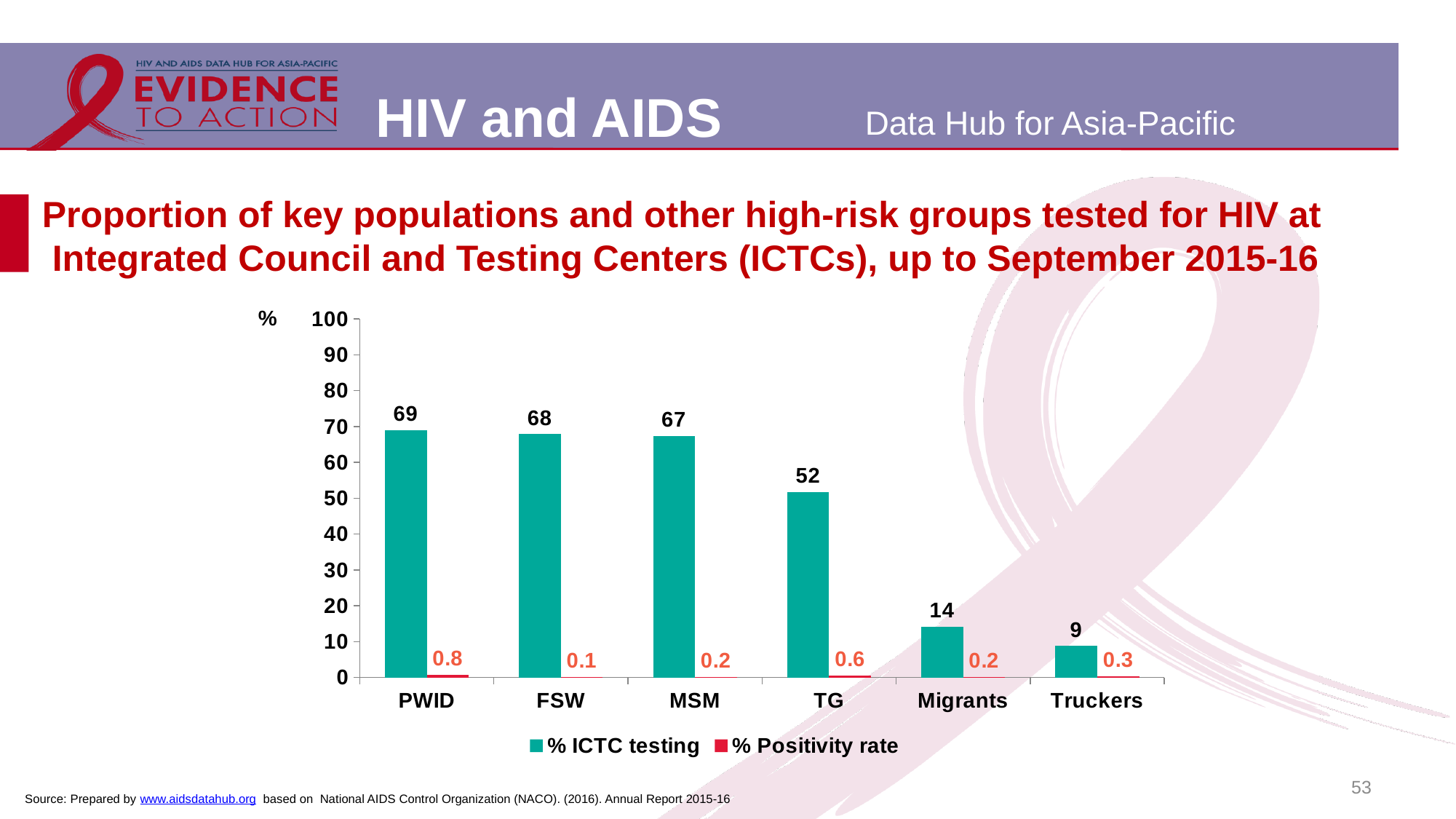

# Proportion of key populations and other high-risk groups tested for HIV at  Integrated Council and Testing Centers (ICTCs), up to September 2015-16

### Chart

| Category | % ICTC testing | % Positivity rate |
|---|---|---|
| PWID | 69.0 | 0.77 |
| FSW | 67.9 | 0.12 |
| MSM | 67.4 | 0.21 |
| TG | 51.7 | 0.58 |
| Migrants | 14.2 | 0.22 |
| Truckers | 8.8 | 0.34 |
53
Source: Prepared by www.aidsdatahub.org  based on  National AIDS Control Organization (NACO). (2016). Annual Report 2015-16